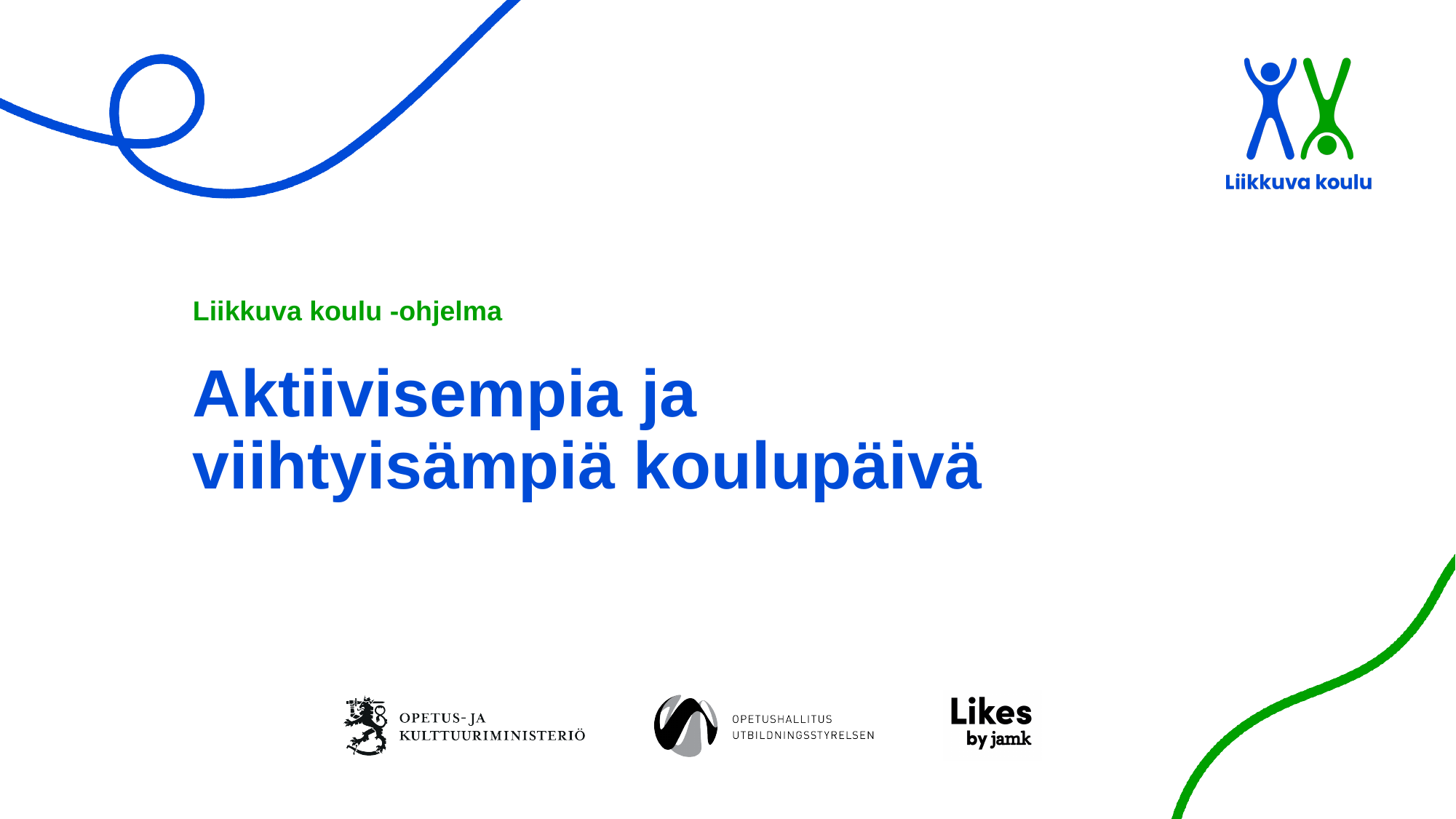

Liikkuva koulu -ohjelma

# Aktiivisempia ja viihtyisämpiä koulupäivä